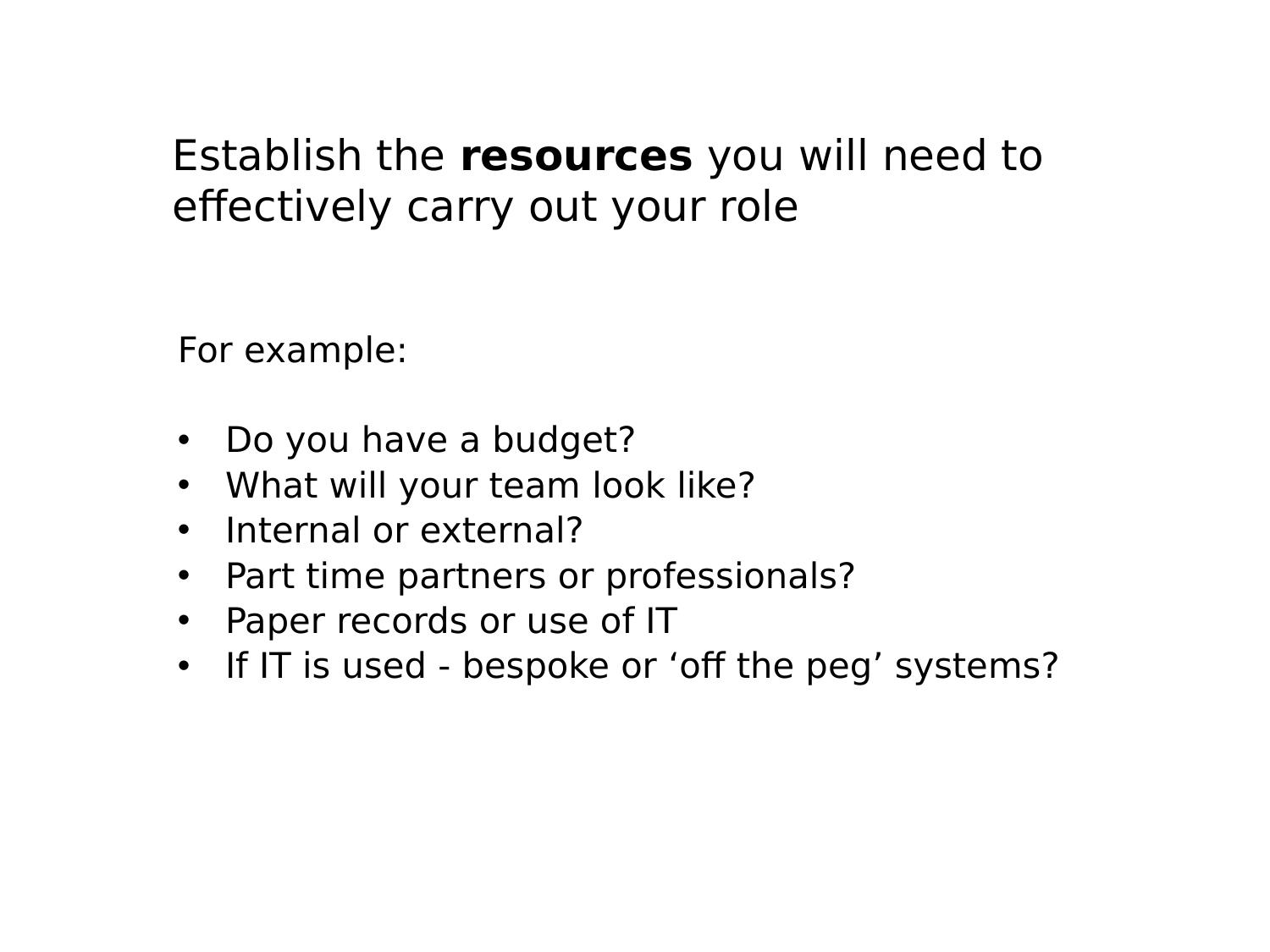

Establish the resources you will need to effectively carry out your role

For example:

Do you have a budget?
What will your team look like?
Internal or external?
Part time partners or professionals?
Paper records or use of IT
If IT is used - bespoke or ‘off the peg’ systems?